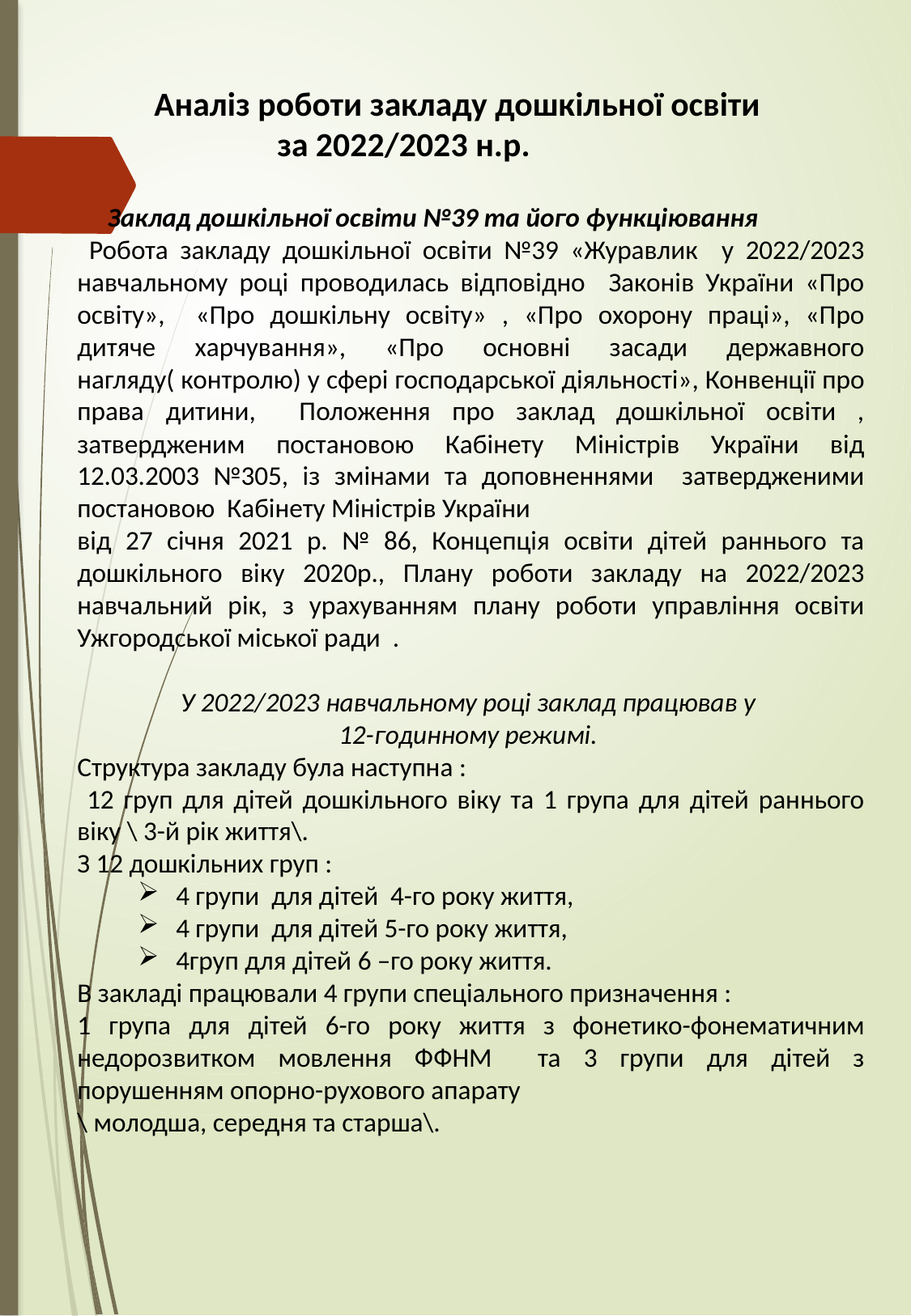

Аналіз роботи закладу дошкільної освіти
                          за 2022/2023 н.р.

     Заклад дошкільної освіти №39 та його функціювання
 Робота закладу дошкільної освіти №39 «Журавлик  у 2022/2023 навчальному році проводилась відповідно  Законів України «Про освіту»,  «Про дошкільну освіту» , «Про охорону праці», «Про дитяче харчування», «Про основні засади державного нагляду( контролю) у сфері господарської діяльності», Конвенції про права дитини,  Положення про заклад дошкільної освіти , затвердженим постановою Кабінету Міністрів України від 12.03.2003 №305, із змінами та доповненнями  затвердженими постановою  Кабінету Міністрів України
від 27 січня 2021 р. № 86, Концепція освіти дітей раннього та дошкільного віку 2020р., Плану роботи закладу на 2022/2023 навчальний рік, з урахуванням плану роботи управління освіти Ужгородської міської ради  .

У 2022/2023 навчальному році заклад працював у
12-годинному режимі.
Структура закладу була наступна :
 12 груп для дітей дошкільного віку та 1 група для дітей раннього віку \ 3-й рік життя\.
З 12 дошкільних груп :
4 групи  для дітей  4-го року життя,
4 групи  для дітей 5-го року життя,
4груп для дітей 6 –го року життя.
В закладі працювали 4 групи спеціального призначення :
1 група для дітей 6-го року життя з фонетико-фонематичним недорозвитком мовлення ФФНМ  та 3 групи для дітей з порушенням опорно-рухового апарату
\ молодша, середня та старша\.